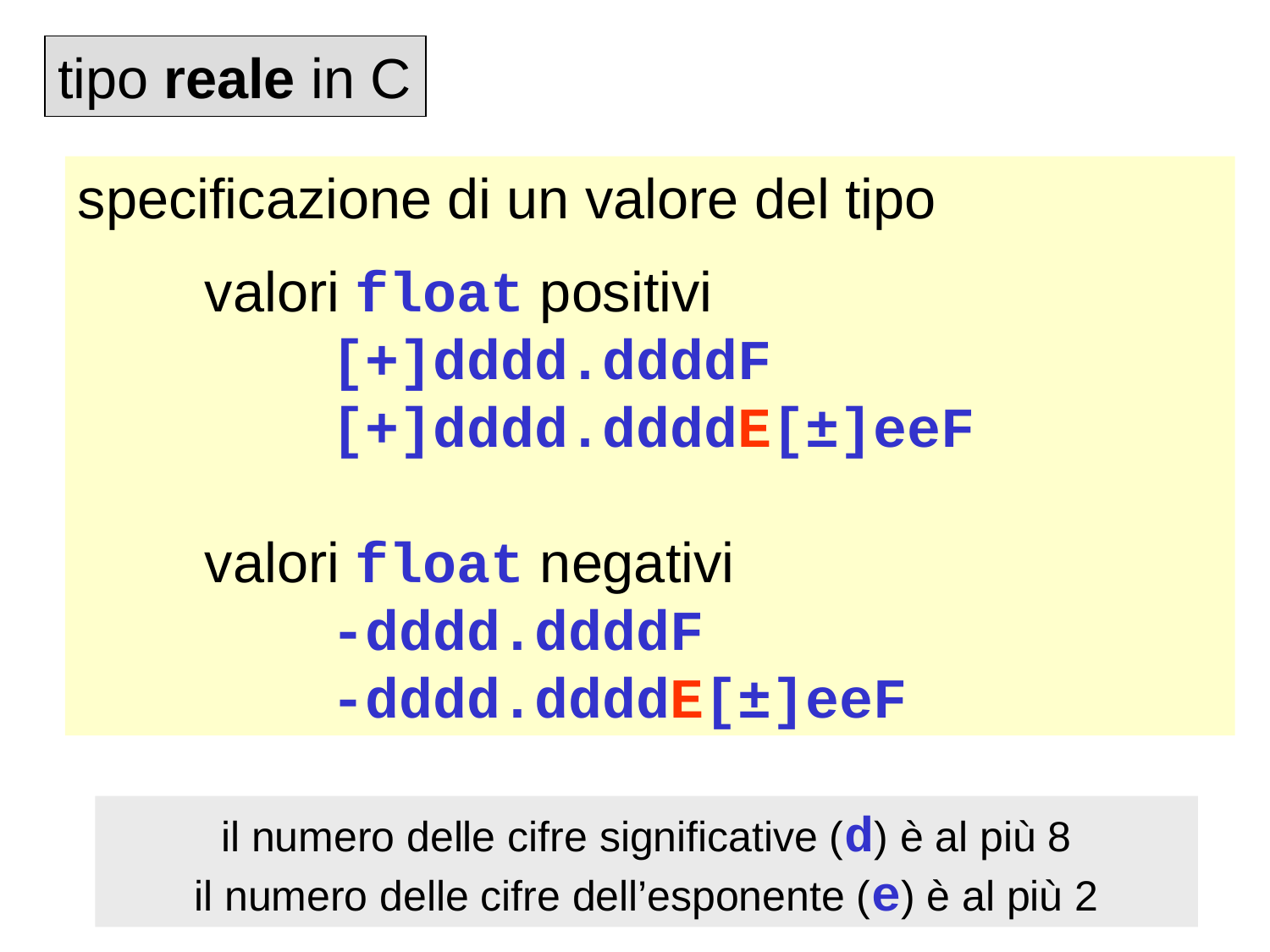

tipo reale in C
specificazione di un valore del tipo

	valori float positivi
		[+]dddd.ddddF
		[+]dddd.ddddE[±]eeF

	valori float negativi
		-dddd.ddddF
		-dddd.ddddE[±]eeF
il numero delle cifre significative (d) è al più 8
il numero delle cifre dell’esponente (e) è al più 2